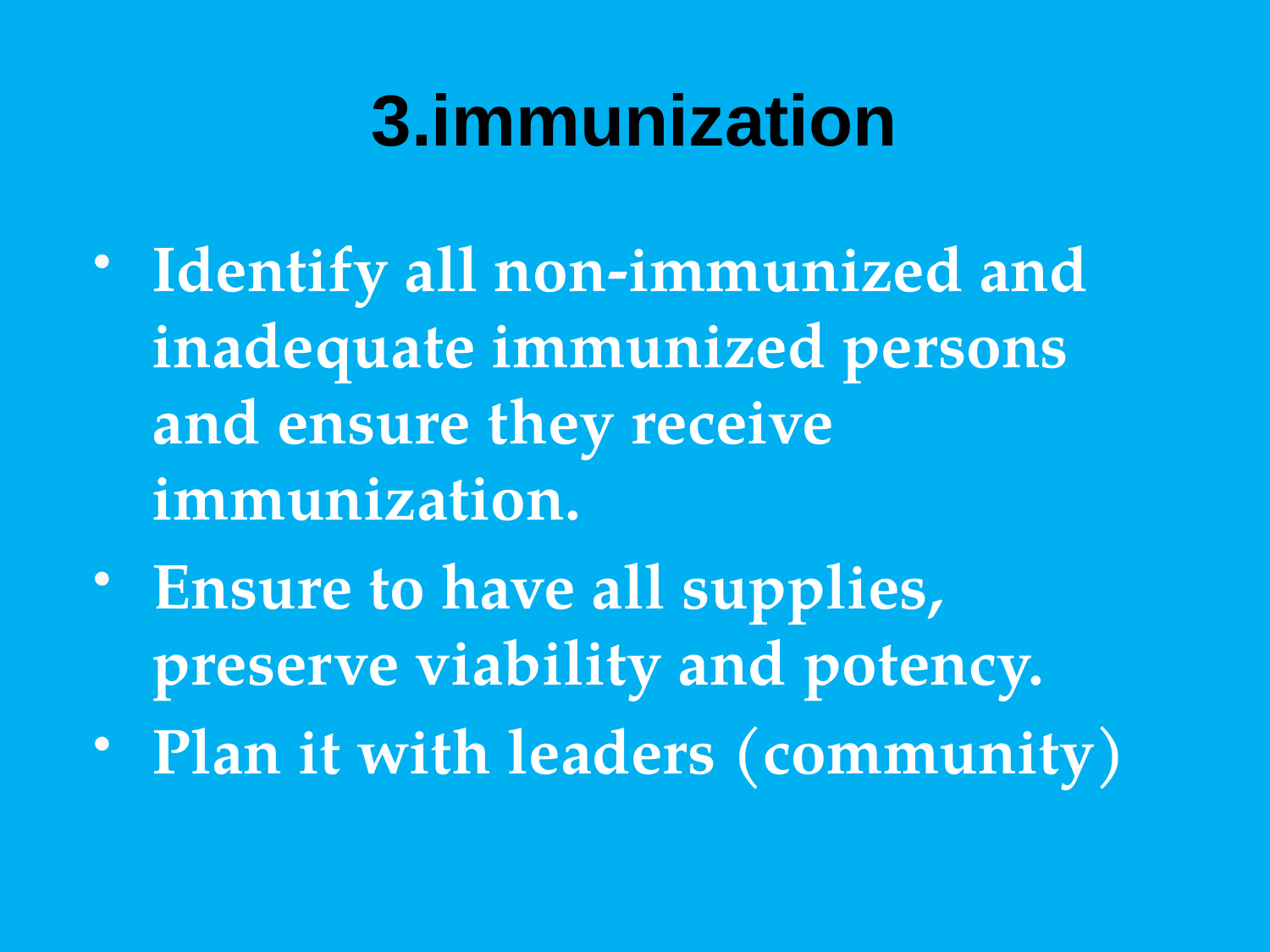

# 3.immunization
Identify all non-immunized and inadequate immunized persons and ensure they receive immunization.
Ensure to have all supplies, preserve viability and potency.
Plan it with leaders (community)